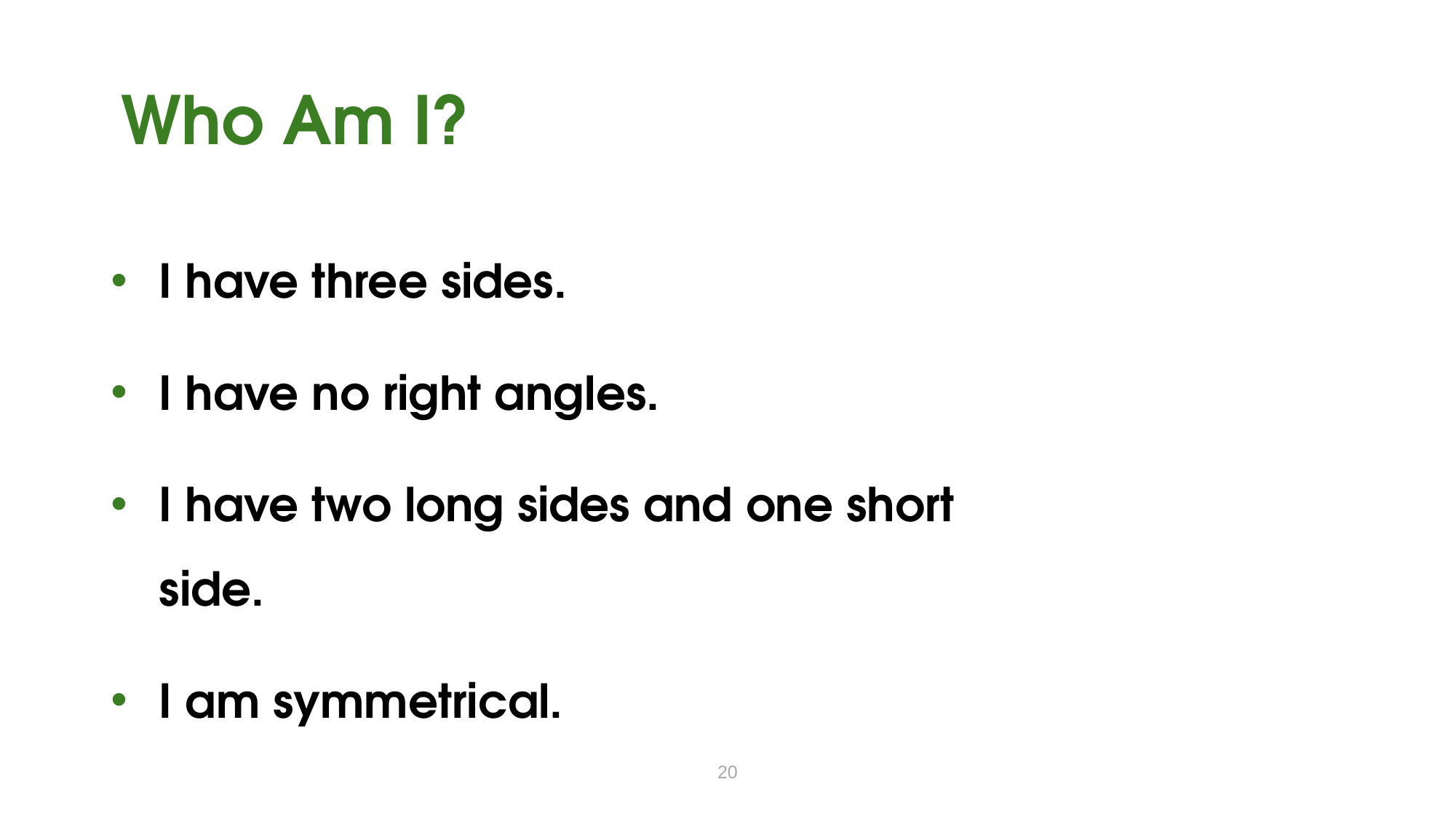

Who Am I? 20
Who Am I?
I have three sides.
I have no right angles.
I have two long sides and one short side.
I am symmetrical.
20